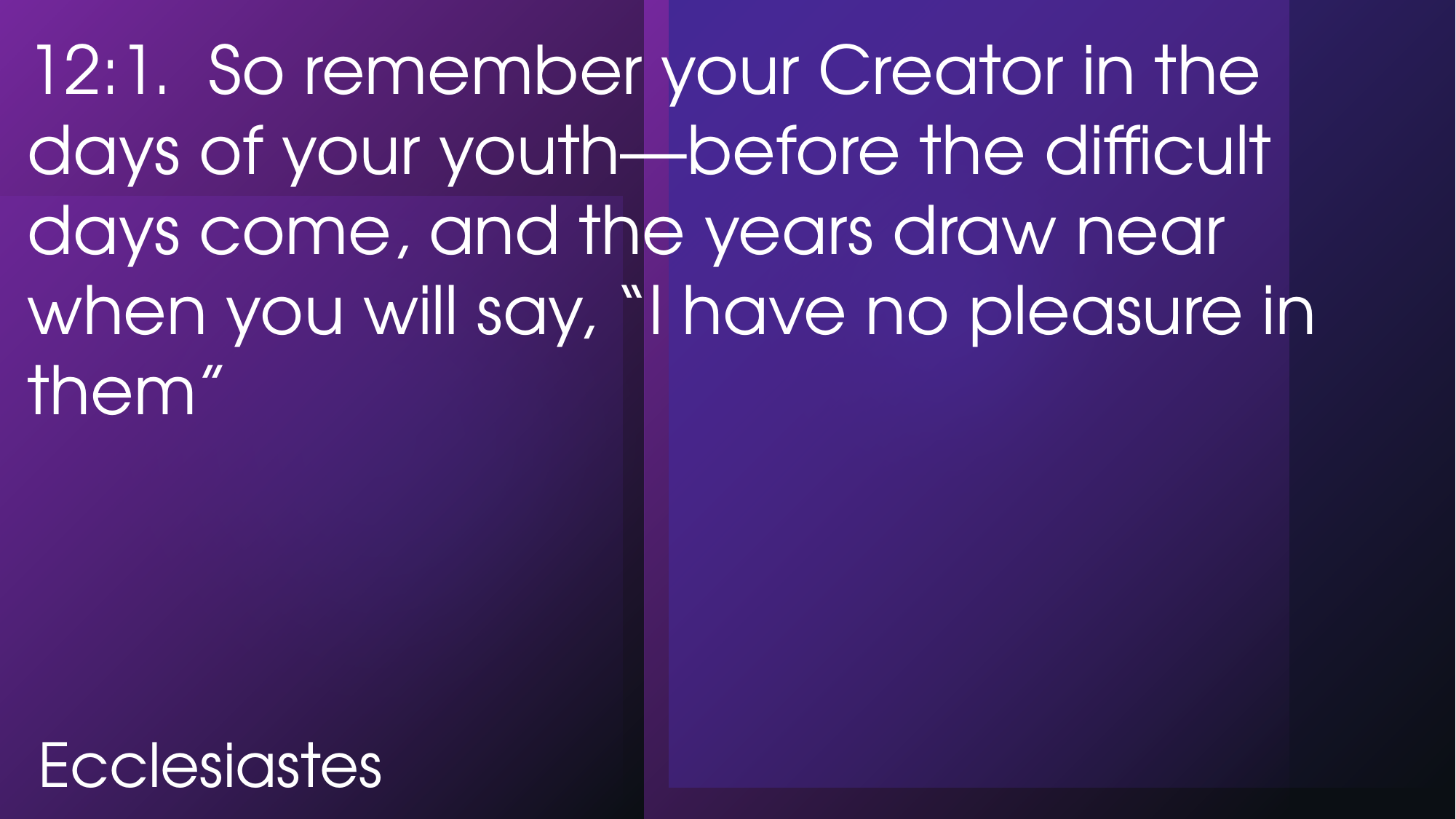

12:1.  So remember your Creator in the days of your youth—before the difficult days come, and the years draw near when you will say, “I have no pleasure in them”
Ecclesiastes